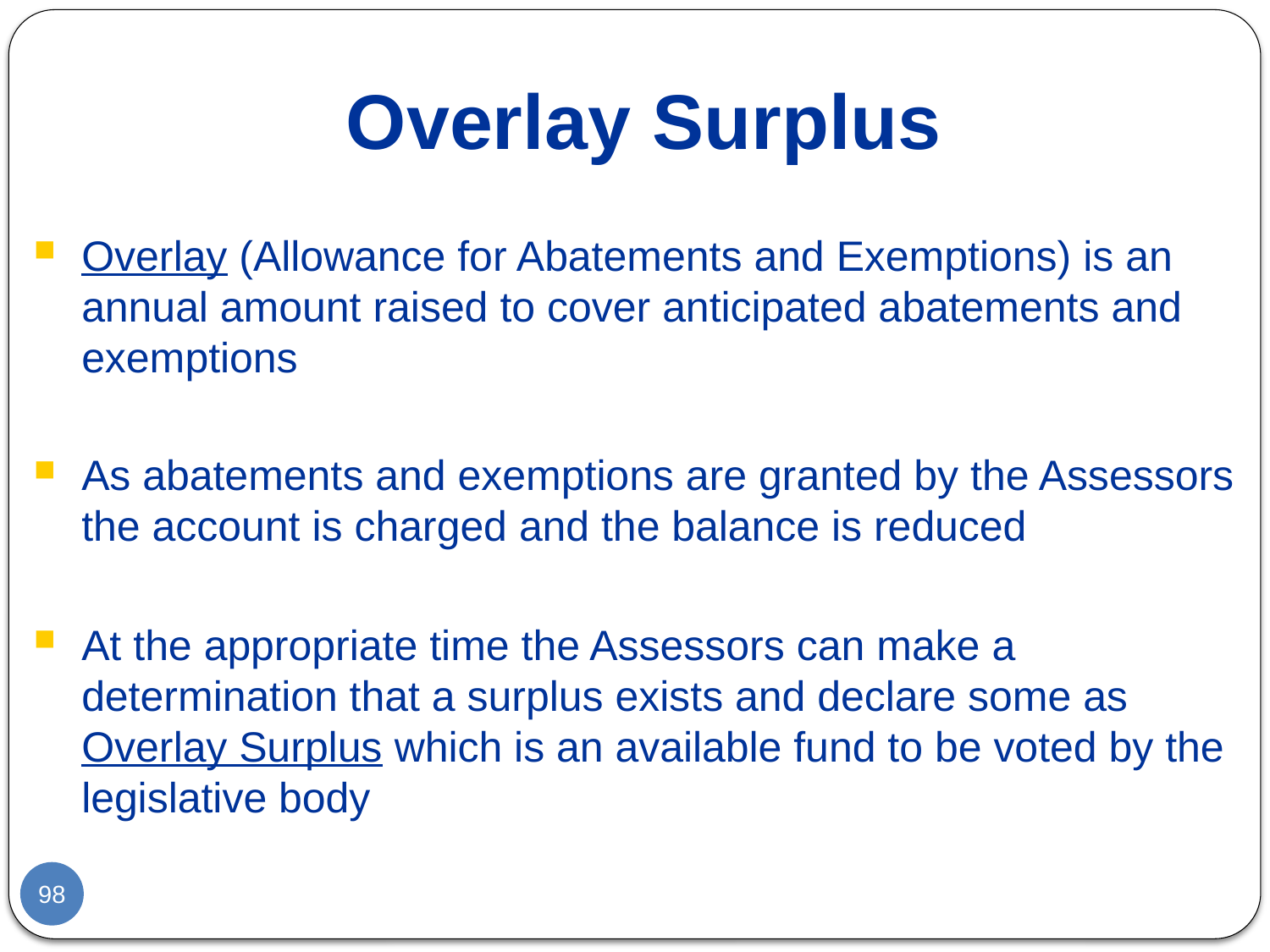

# Overlay Surplus
Overlay (Allowance for Abatements and Exemptions) is an annual amount raised to cover anticipated abatements and exemptions

As abatements and exemptions are granted by the Assessors the account is charged and the balance is reduced

At the appropriate time the Assessors can make a determination that a surplus exists and declare some as Overlay Surplus which is an available fund to be voted by the legislative body
98